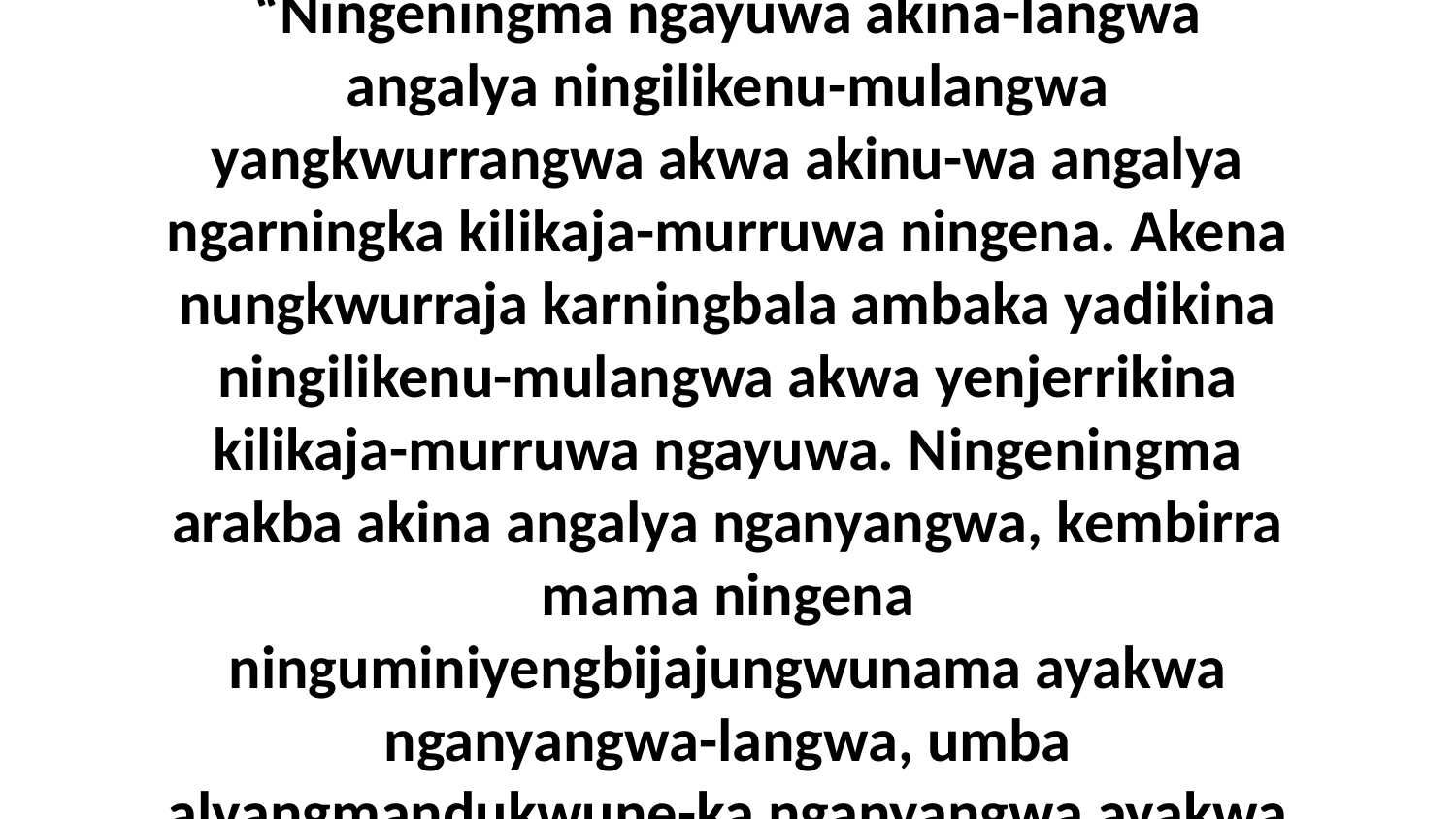

14 “A•a! Nare-ka!” niyama nakina Jesus. “Ningeningma ngayuwa akina-langwa angalya ningilikenu-mulangwa yangkwurrangwa akwa akinu-wa angalya ngarningka kilikaja-murruwa ningena. Akena nungkwurraja karningbala ambaka yadikina ningilikenu-mulangwa akwa yenjerrikina kilikaja-murruwa ngayuwa. Ningeningma arakba akina angalya nganyangwa, kembirra mama ningena ninguminiyengbijajungwunama ayakwa nganyangwa-langwa, umba alyangmandukwune-ka nganyangwa ayakwa ena.